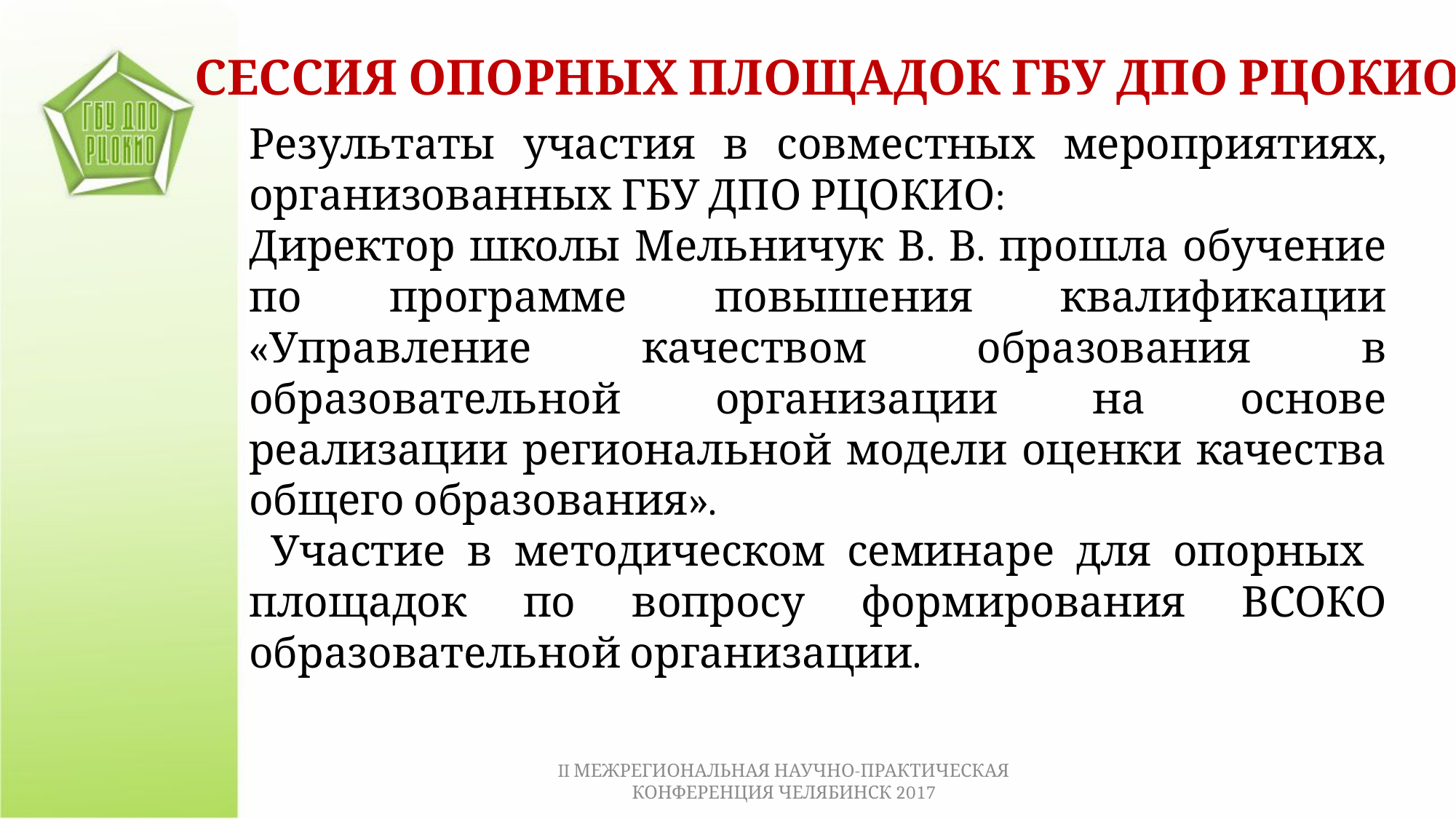

СЕССИЯ ОПОРНЫХ ПЛОЩАДОК ГБУ ДПО РЦОКИО
Результаты участия в совместных мероприятиях, организованных ГБУ ДПО РЦОКИО:
Директор школы Мельничук В. В. прошла обучение по программе повышения квалификации «Управление качеством образования в образовательной организации на основе реализации региональной модели оценки качества общего образования».
 Участие в методическом семинаре для опорных  площадок по вопросу формирования ВСОКО образовательной организации.

II МЕЖРЕГИОНАЛЬНАЯ НАУЧНО-ПРАКТИЧЕСКАЯ КОНФЕРЕНЦИЯ ЧЕЛЯБИНСК 2017